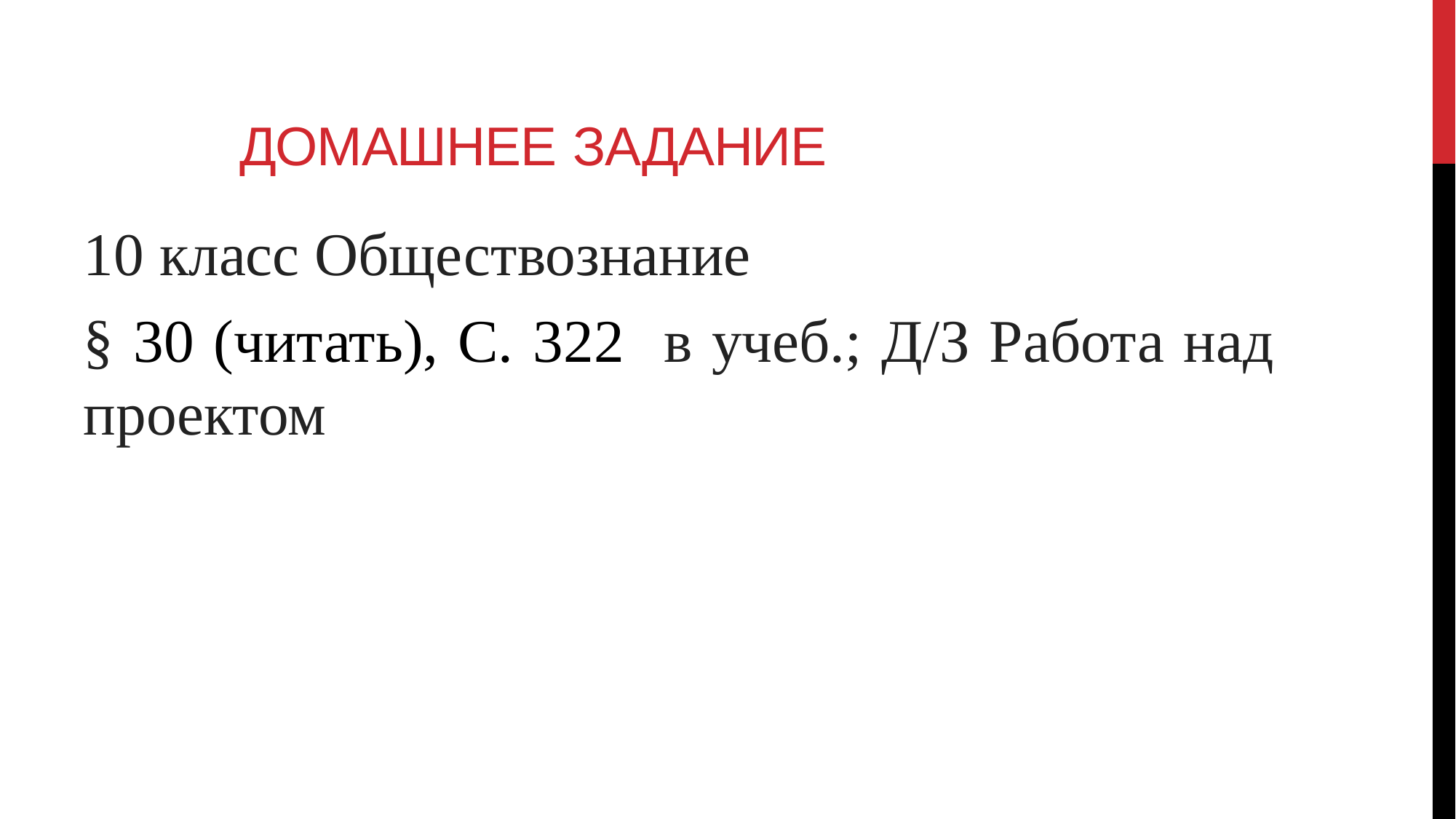

# Домашнее задание
10 класс Обществознание
§ 30 (читать), С. 322  в учеб.; Д/З Работа над проектом